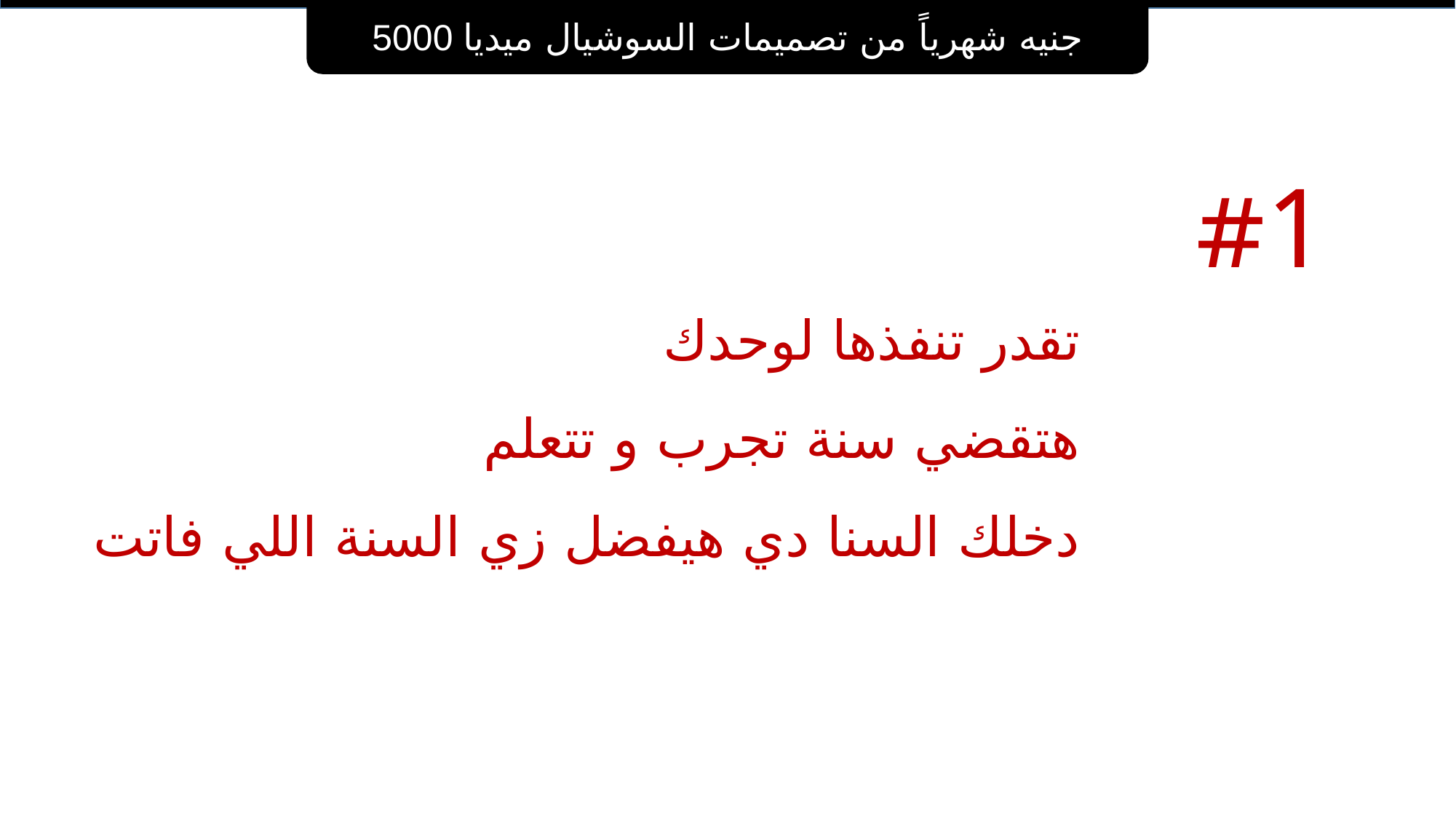

5000 جنيه شهرياً من تصميمات السوشيال ميديا
# #1
تقدر تنفذها لوحدك
هتقضي سنة تجرب و تتعلم
دخلك السنا دي هيفضل زي السنة اللي فاتت